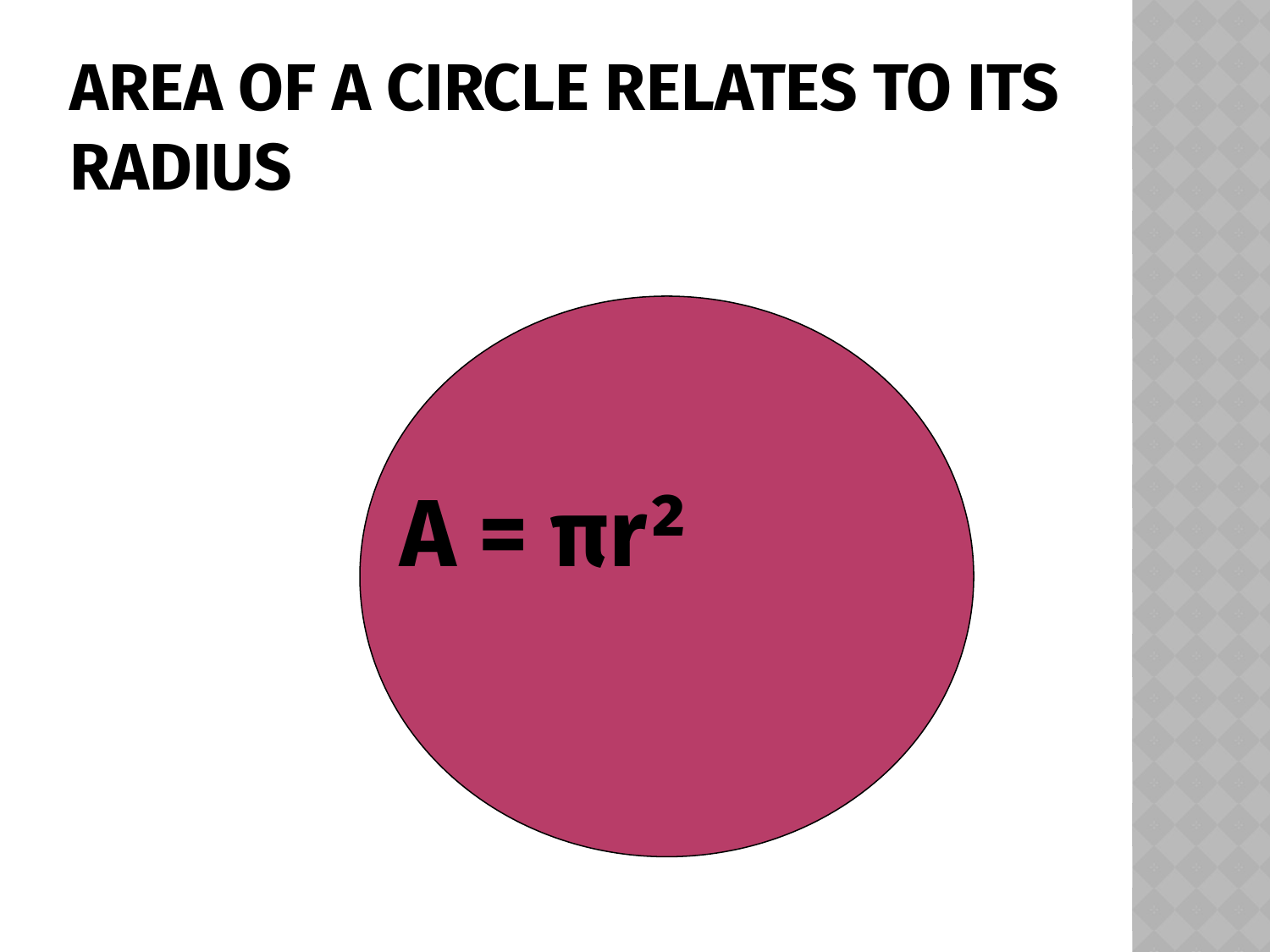

# Area of a Circle relates to its Radius

   		A = πr²